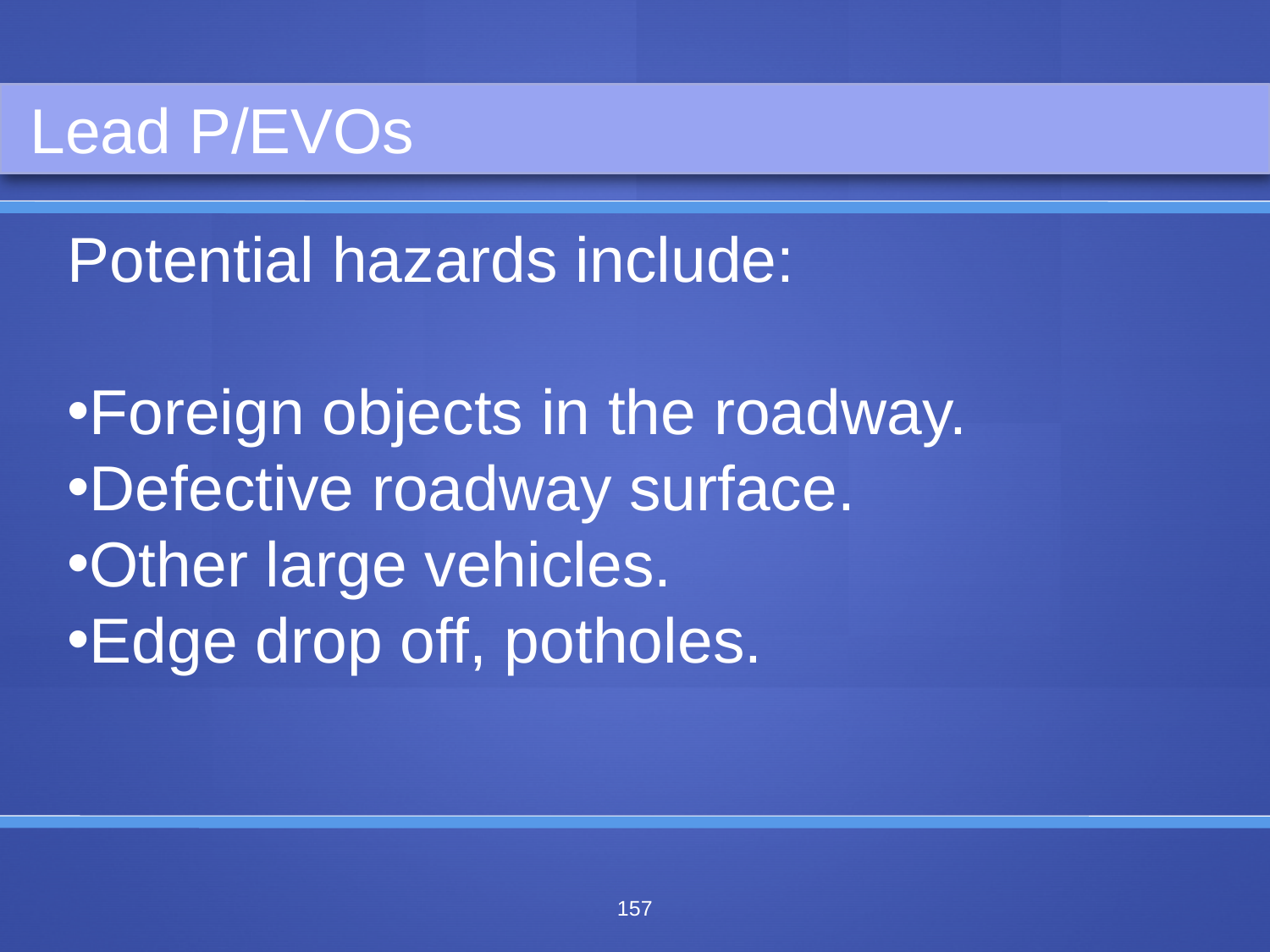

Lead P/EVOs
Potential hazards include:

Foreign objects in the roadway.
Defective roadway surface.
Other large vehicles.
Edge drop off, potholes.

157